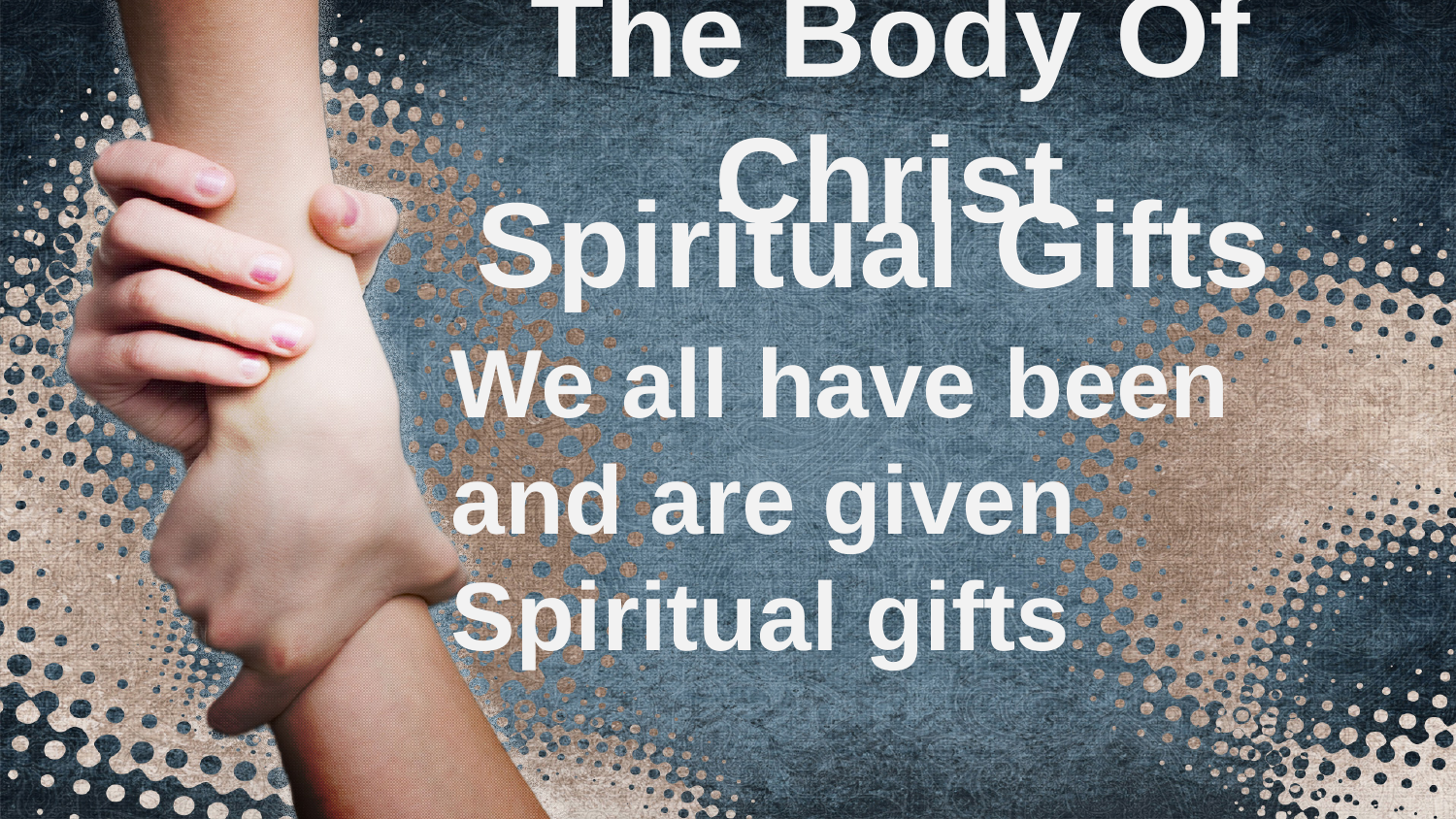

# The Body Of Christ
        Spiritual Gifts
We all have been and are given Spiritual gifts